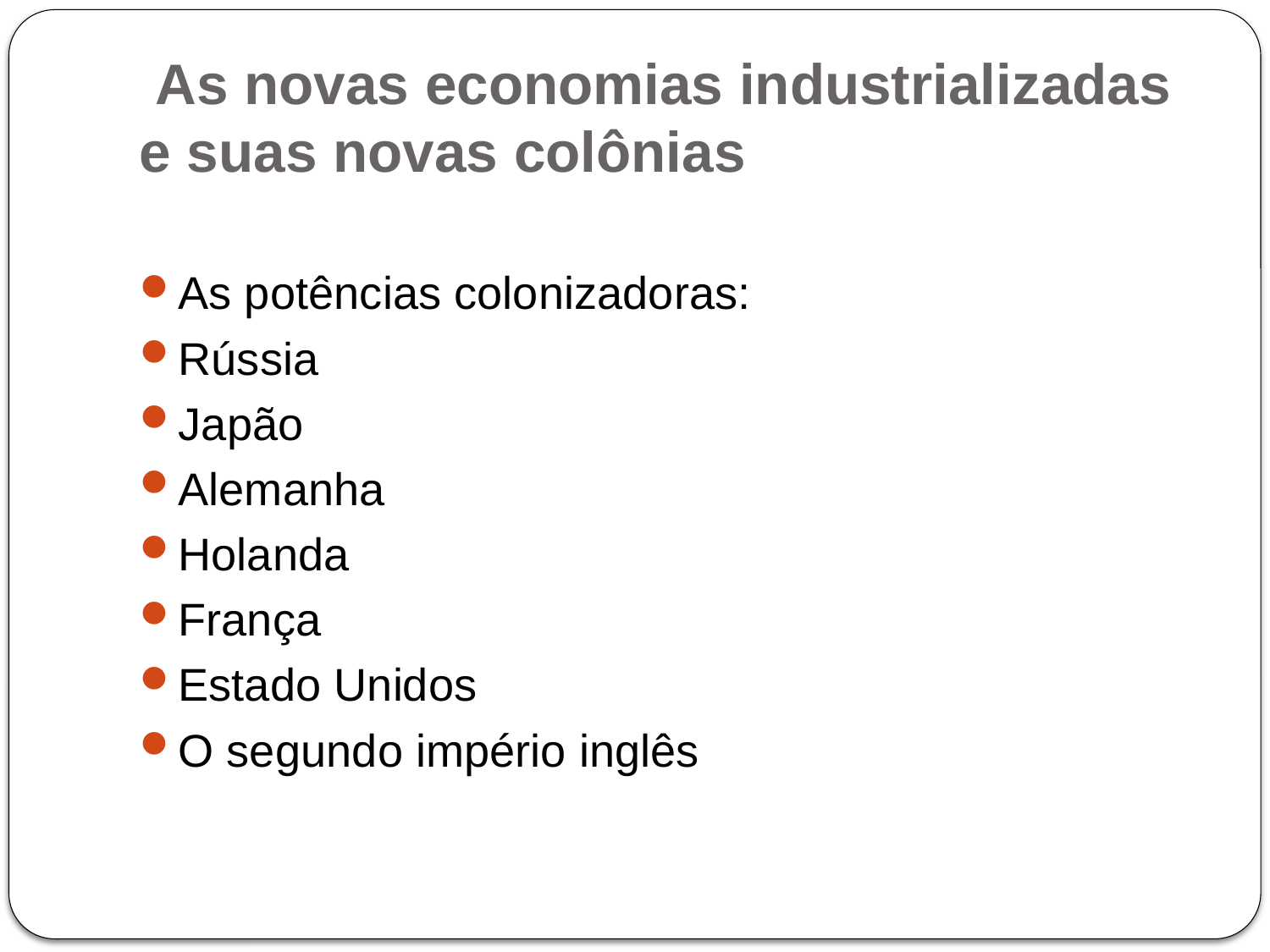

# As novas economias industrializadas e suas novas colônias
As potências colonizadoras:
Rússia
Japão
Alemanha
Holanda
França
Estado Unidos
O segundo império inglês